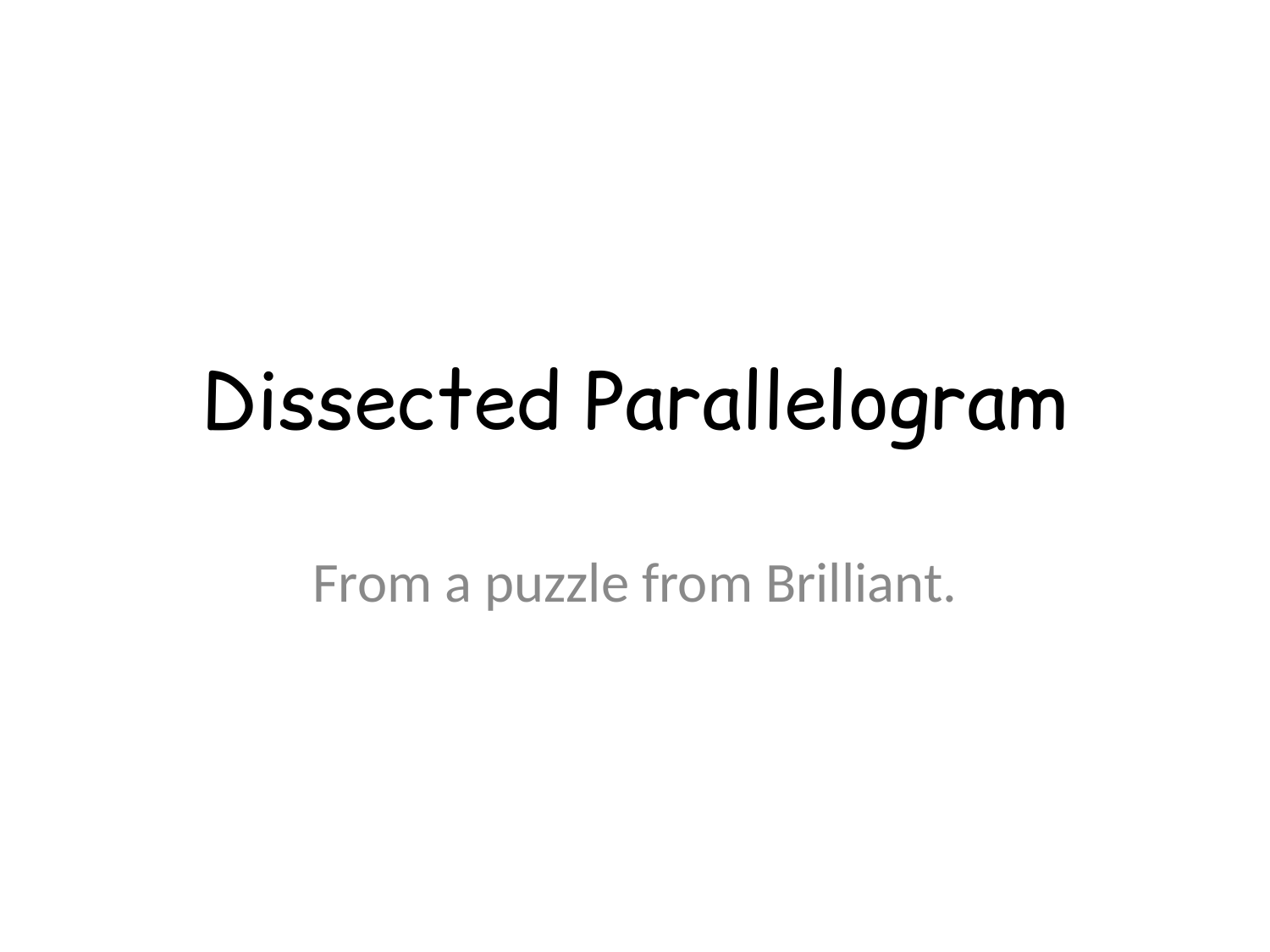

# Dissected Parallelogram
From a puzzle from Brilliant.​